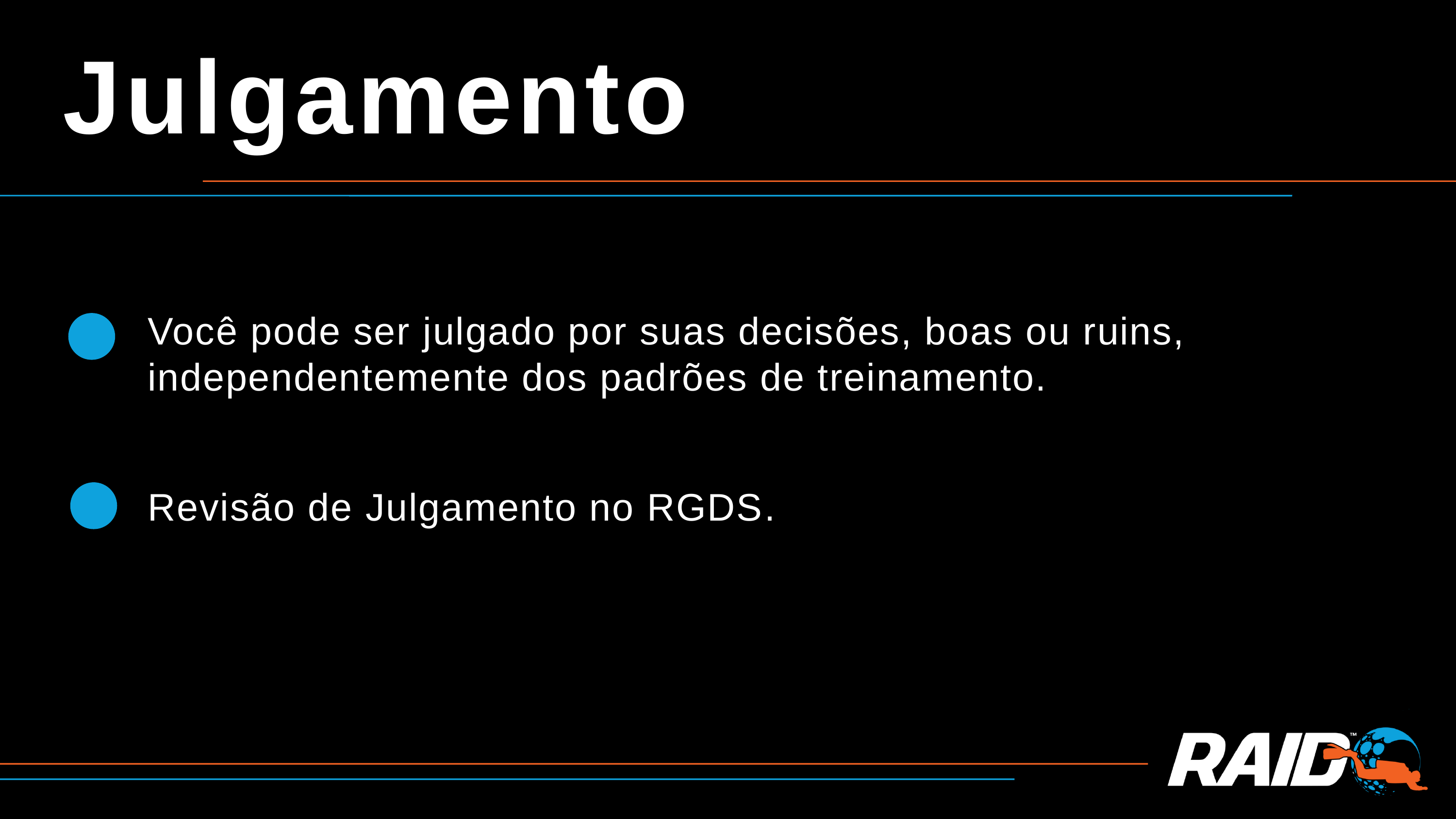

Julgamento

Você pode ser julgado por suas decisões, boas ou ruins, independentemente dos padrões de treinamento.

Revisão de Julgamento no RGDS.